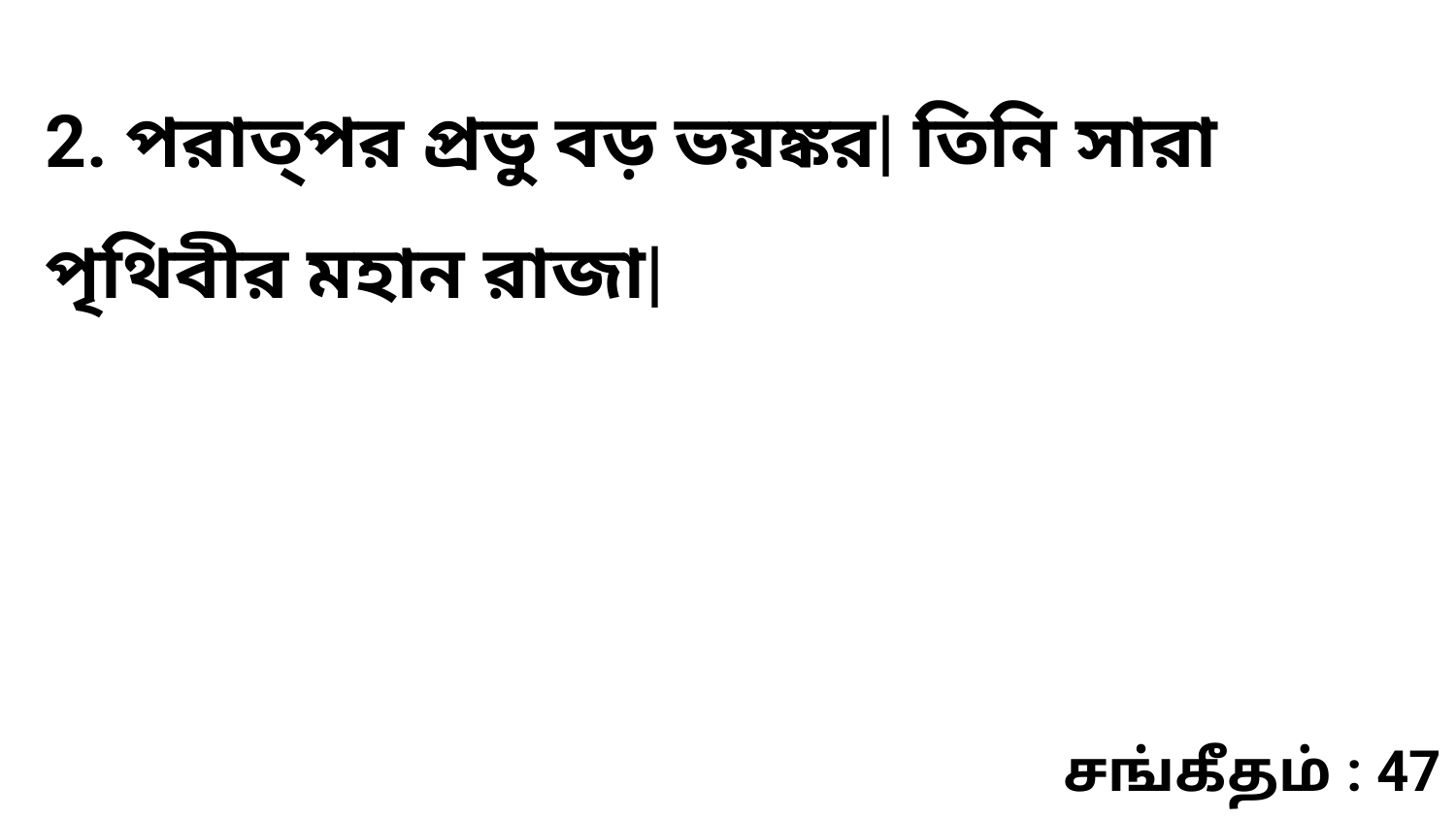

2. পরাত্‌পর প্রভু বড় ভয়ঙ্কর| তিনি সারা পৃথিবীর মহান রাজা|
சங்கீதம் : 47